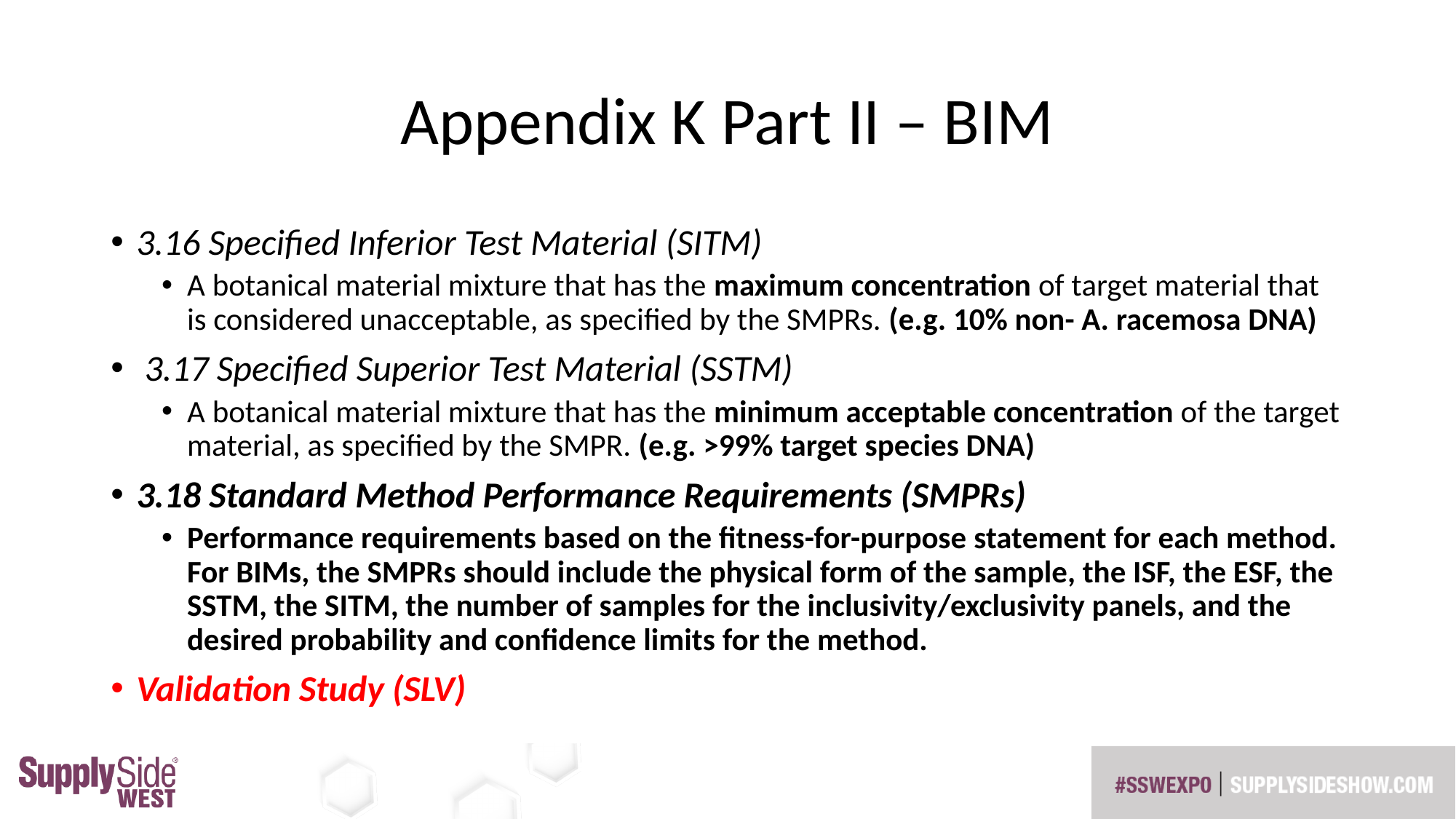

# Appendix K Part II – BIM
3.16 Specified Inferior Test Material (SITM)
A botanical material mixture that has the maximum concentration of target material that is considered unacceptable, as specified by the SMPRs. (e.g. 10% non- A. racemosa DNA)
 3.17 Specified Superior Test Material (SSTM)
A botanical material mixture that has the minimum acceptable concentration of the target material, as specified by the SMPR. (e.g. >99% target species DNA)
3.18 Standard Method Performance Requirements (SMPRs)
Performance requirements based on the fitness-for-purpose statement for each method. For BIMs, the SMPRs should include the physical form of the sample, the ISF, the ESF, the SSTM, the SITM, the number of samples for the inclusivity/exclusivity panels, and the desired probability and confidence limits for the method.
Validation Study (SLV)